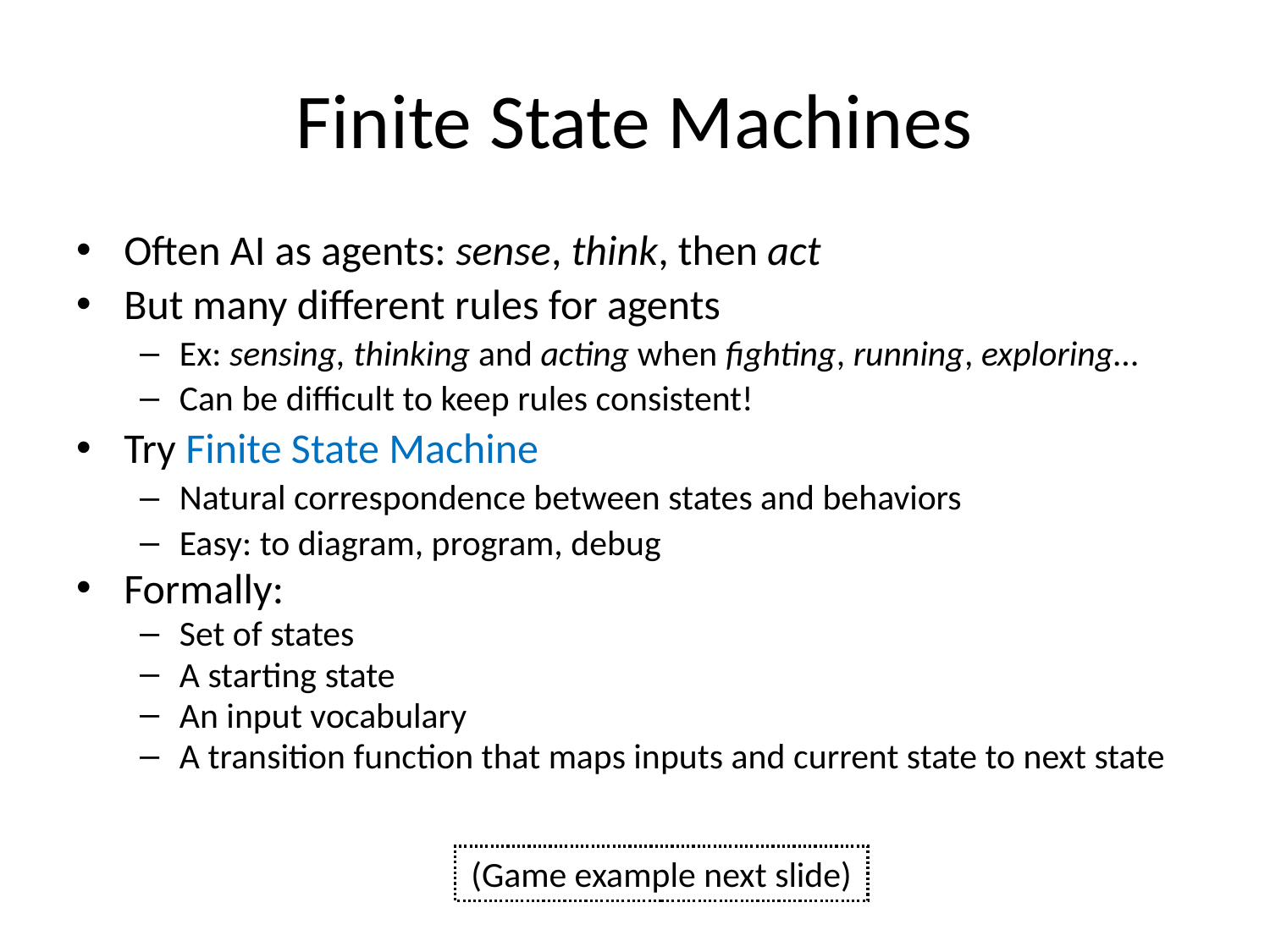

# Finite State Machines
Often AI as agents: sense, think, then act
But many different rules for agents
Ex: sensing, thinking and acting when fighting, running, exploring…
Can be difficult to keep rules consistent!
Try Finite State Machine
Natural correspondence between states and behaviors
Easy: to diagram, program, debug
Formally:
Set of states
A starting state
An input vocabulary
A transition function that maps inputs and current state to next state
(Game example next slide)